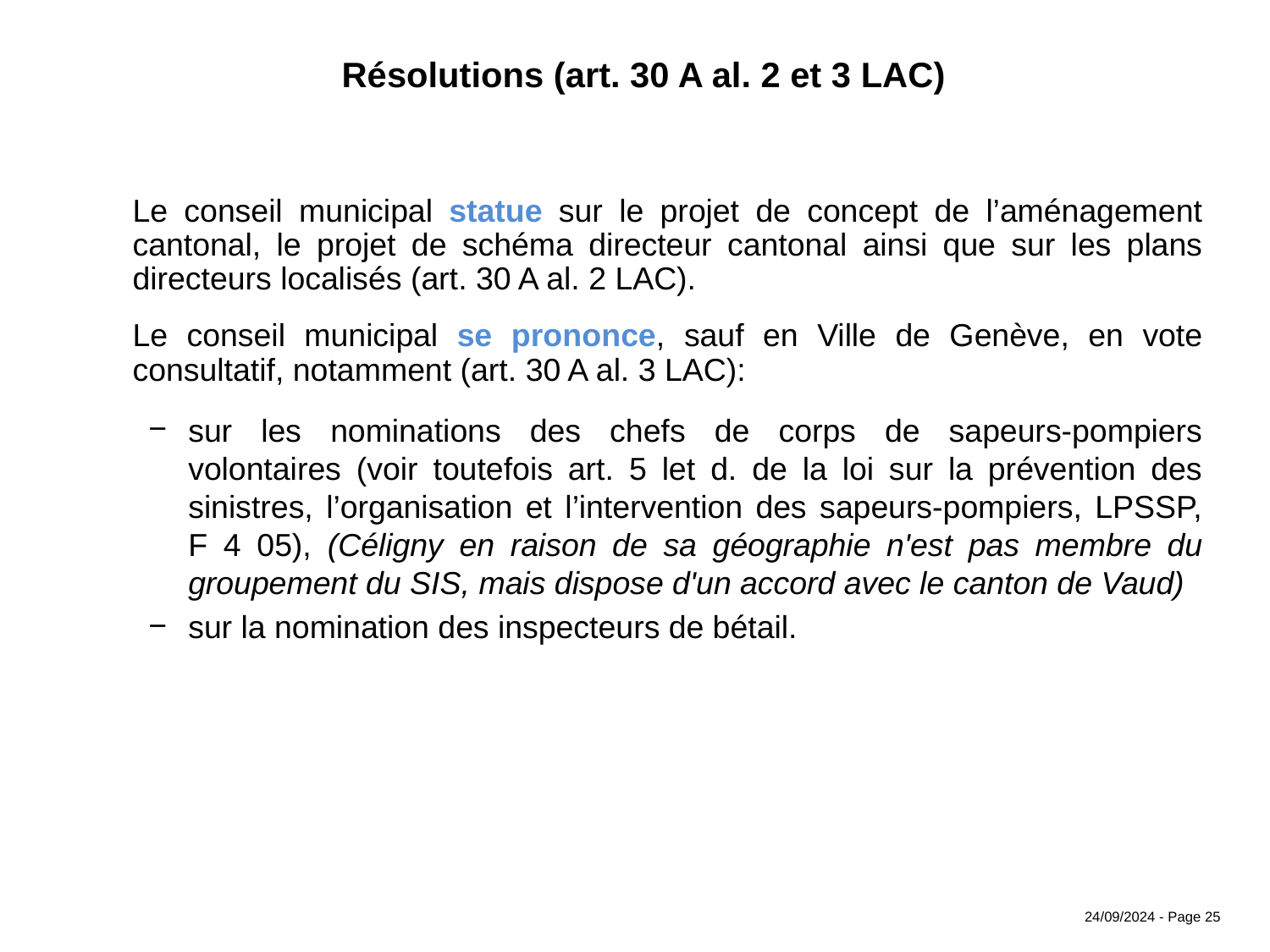

Résolutions (art. 30 A al. 2 et 3 LAC)

	Le conseil municipal statue sur le projet de concept de l’aménagement cantonal, le projet de schéma directeur cantonal ainsi que sur les plans directeurs localisés (art. 30 A al. 2 LAC).
	Le conseil municipal se prononce, sauf en Ville de Genève, en vote consultatif, notamment (art. 30 A al. 3 LAC):
sur les nominations des chefs de corps de sapeurs-pompiers volontaires (voir toutefois art. 5 let d. de la loi sur la prévention des sinistres, l’organisation et l’intervention des sapeurs-pompiers, LPSSP, F 4 05), (Céligny en raison de sa géographie n'est pas membre du groupement du SIS, mais dispose d'un accord avec le canton de Vaud)
sur la nomination des inspecteurs de bétail.